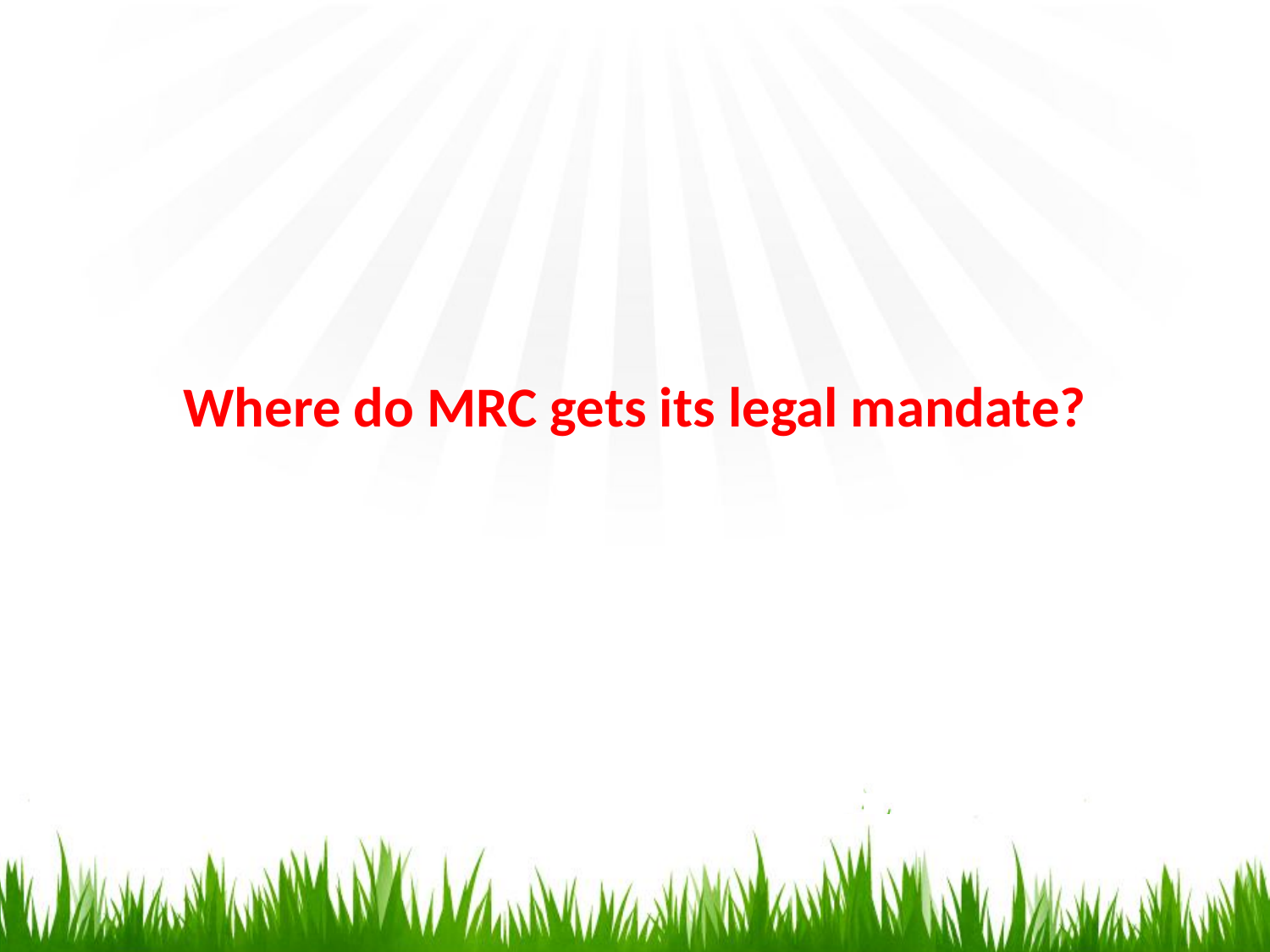

Where do MRC gets its legal mandate?